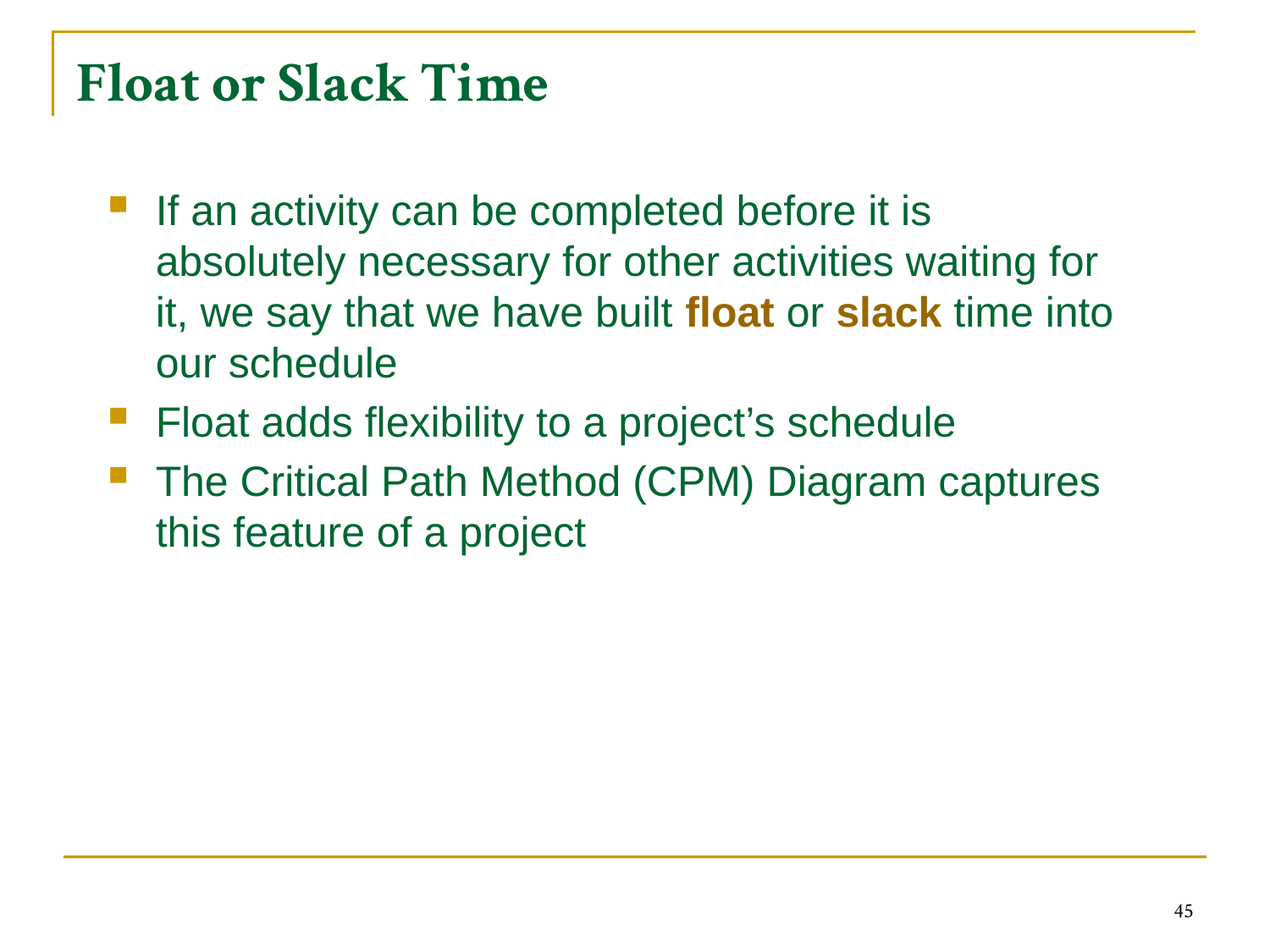

# Float or Slack Time
If an activity can be completed before it is absolutely necessary for other activities waiting for it, we say that we have built float or slack time into our schedule
Float adds flexibility to a project’s schedule
The Critical Path Method (CPM) Diagram captures this feature of a project
45